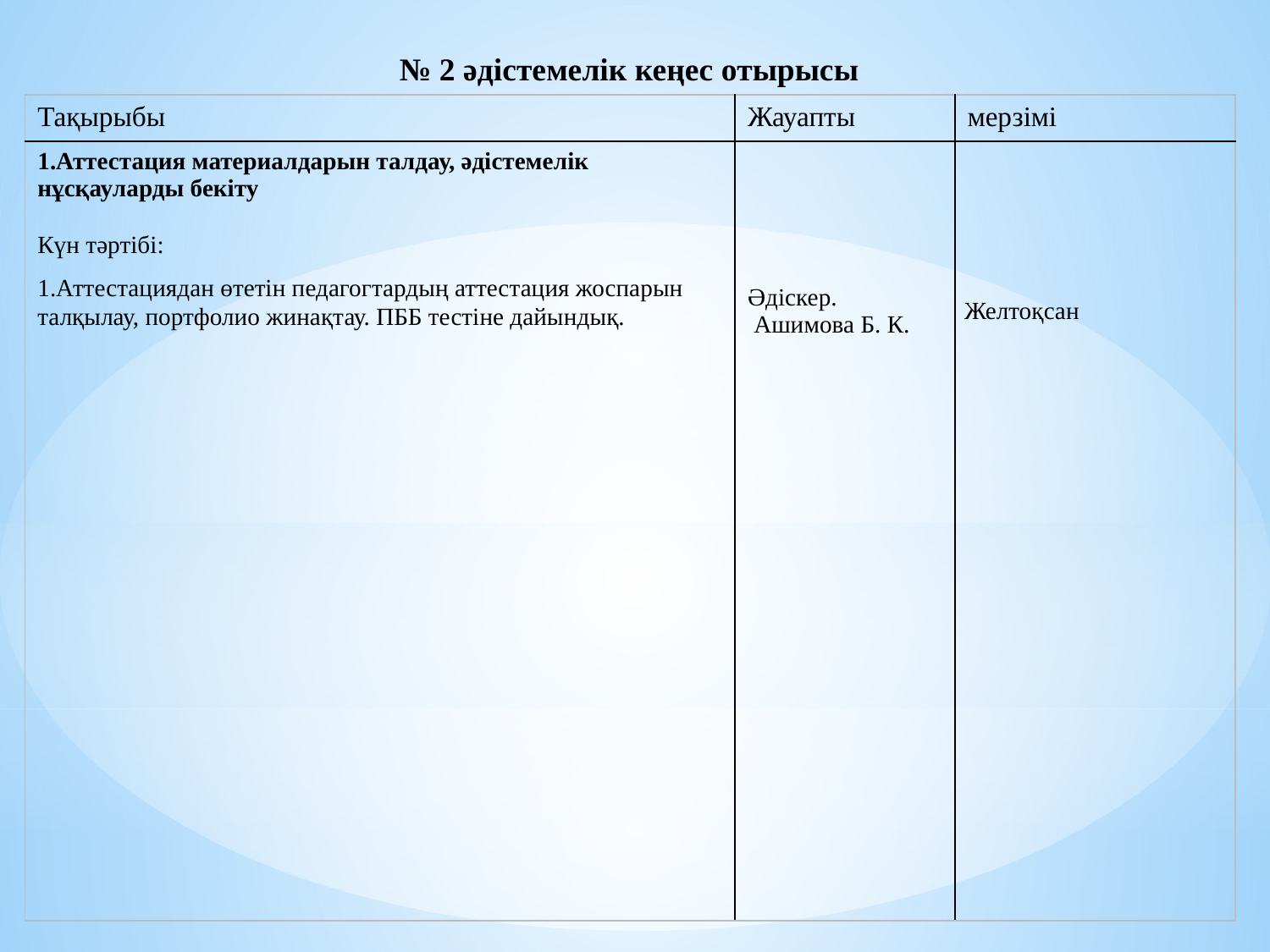

№ 2 әдістемелік кеңес отырысы
| Тақырыбы | Жауапты | мерзімі |
| --- | --- | --- |
| 1.Аттестация материалдарын талдау, әдістемелік нұсқауларды бекіту Күн тәртібі: 1.Аттестациядан өтетін педагогтардың аттестация жоспарын талқылау, портфолио жинақтау. ПББ тестіне дайындық. | Әдіскер. Ашимова Б. К. | Желтоқсан |